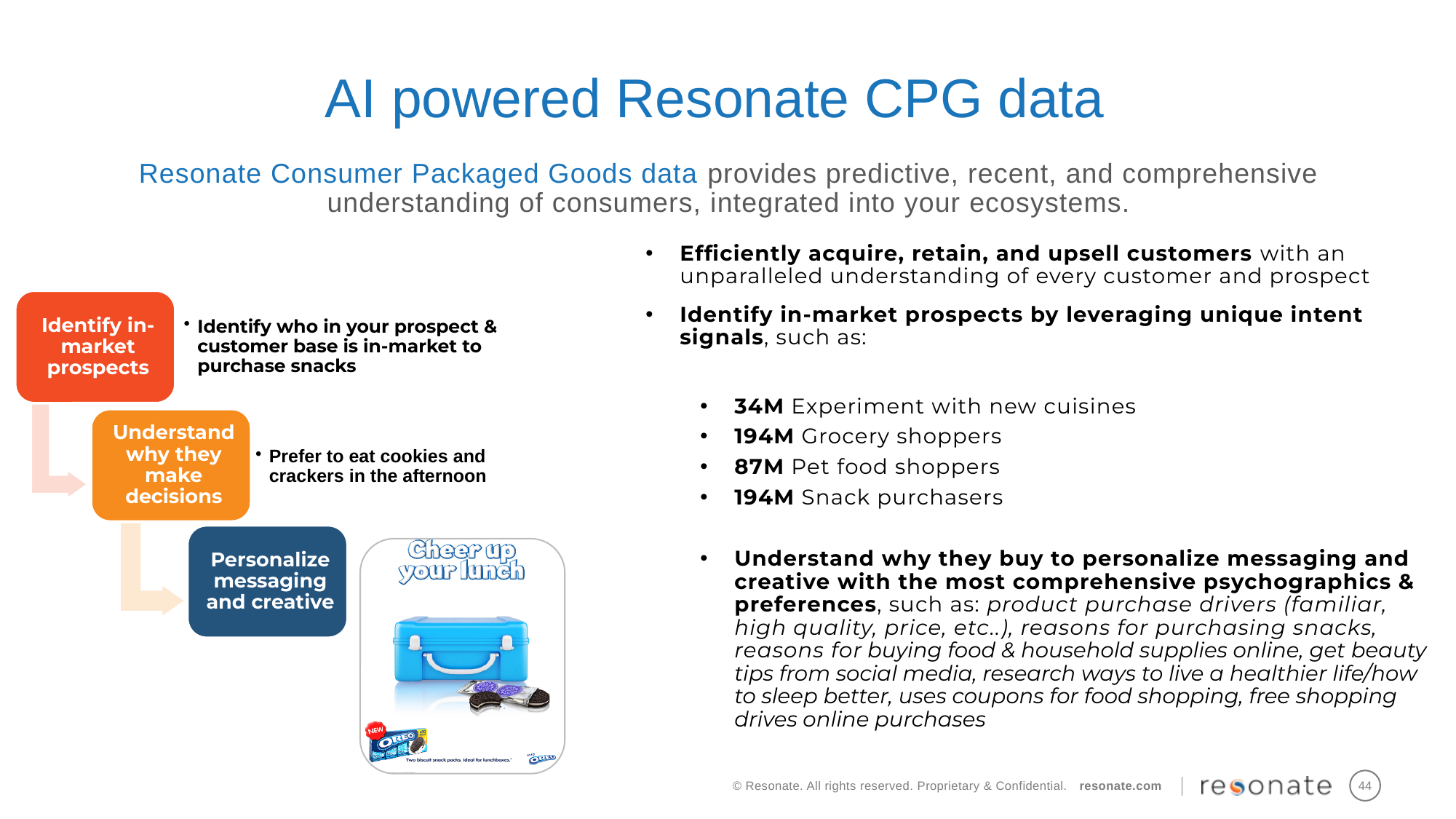

AI powered Resonate CPG data
Resonate Consumer Packaged Goods data provides predictive, recent, and comprehensive understanding of consumers, integrated into your ecosystems.
Identify in-market prospects
Identify who in your prospect & customer base is in-market to purchase snacks
Understand why they make decisions
Prefer to eat cookies and crackers in the afternoon
Personalize messaging and creative
Efficiently acquire, retain, and upsell customers with an unparalleled understanding of every customer and prospect
Identify in-market prospects by leveraging unique intent signals, such as:

34M Experiment with new cuisines
194M Grocery shoppers
87M Pet food shoppers
194M Snack purchasers

Understand why they buy to personalize messaging and creative with the most comprehensive psychographics & preferences, such as: product purchase drivers (familiar, high quality, price, etc..), reasons for purchasing snacks, reasons for buying food & household supplies online, get beauty tips from social media, research ways to live a healthier life/how to sleep better, uses coupons for food shopping, free shopping drives online purchases